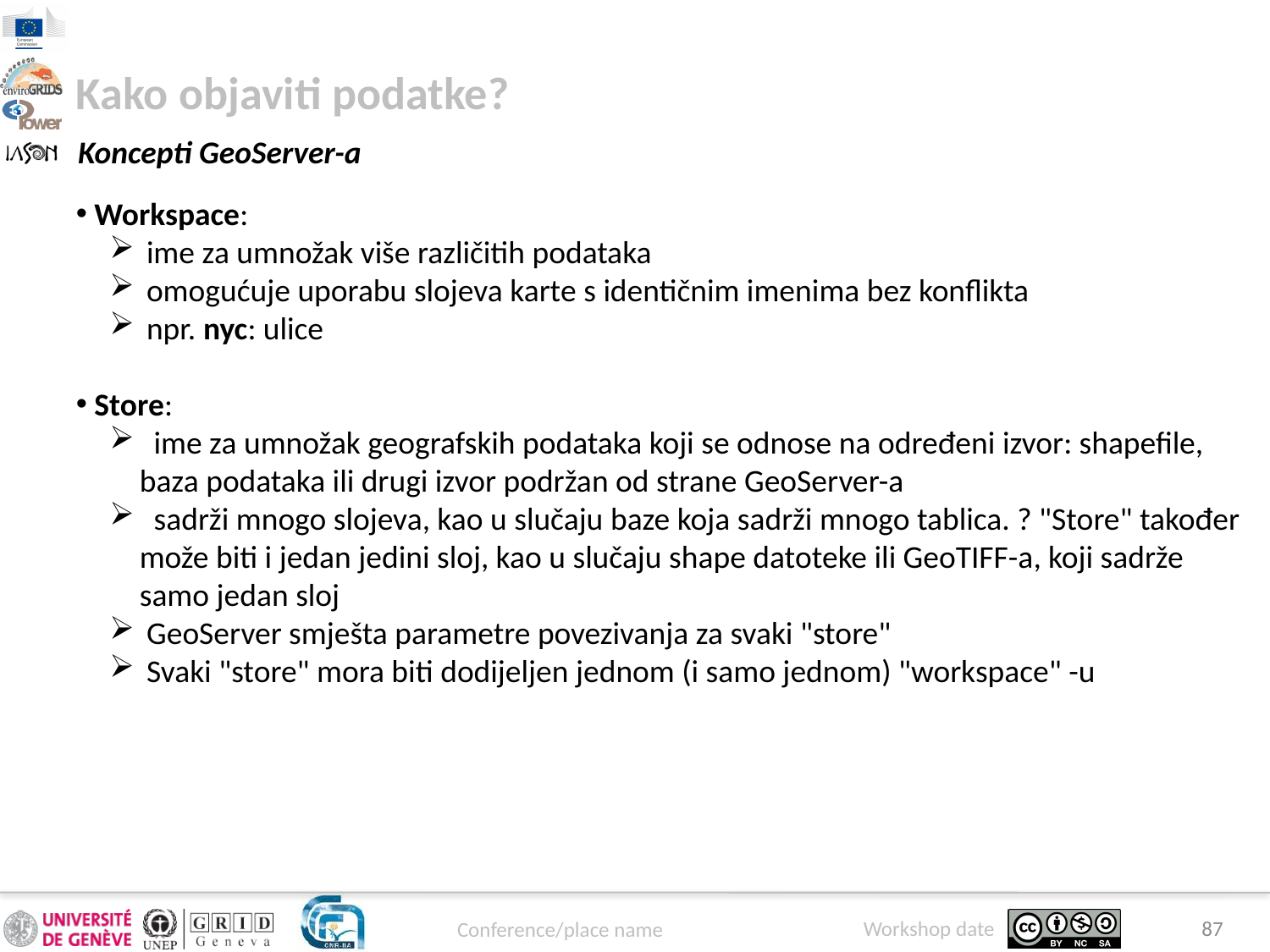

Kako objaviti podatke?
Koncepti GeoServer-a
 Workspace:
 ime za umnožak više različitih podataka
 omogućuje uporabu slojeva karte s identičnim imenima bez konflikta
 npr. nyc: ulice

 Store:
  ime za umnožak geografskih podataka koji se odnose na određeni izvor: shapefile, baza podataka ili drugi izvor podržan od strane GeoServer-a
  sadrži mnogo slojeva, kao u slučaju baze koja sadrži mnogo tablica. ? "Store" također može biti i jedan jedini sloj, kao u slučaju shape datoteke ili GeoTIFF-a, koji sadrže samo jedan sloj
 GeoServer smješta parametre povezivanja za svaki "store"
 Svaki "store" mora biti dodijeljen jednom (i samo jednom) "workspace" -u
87